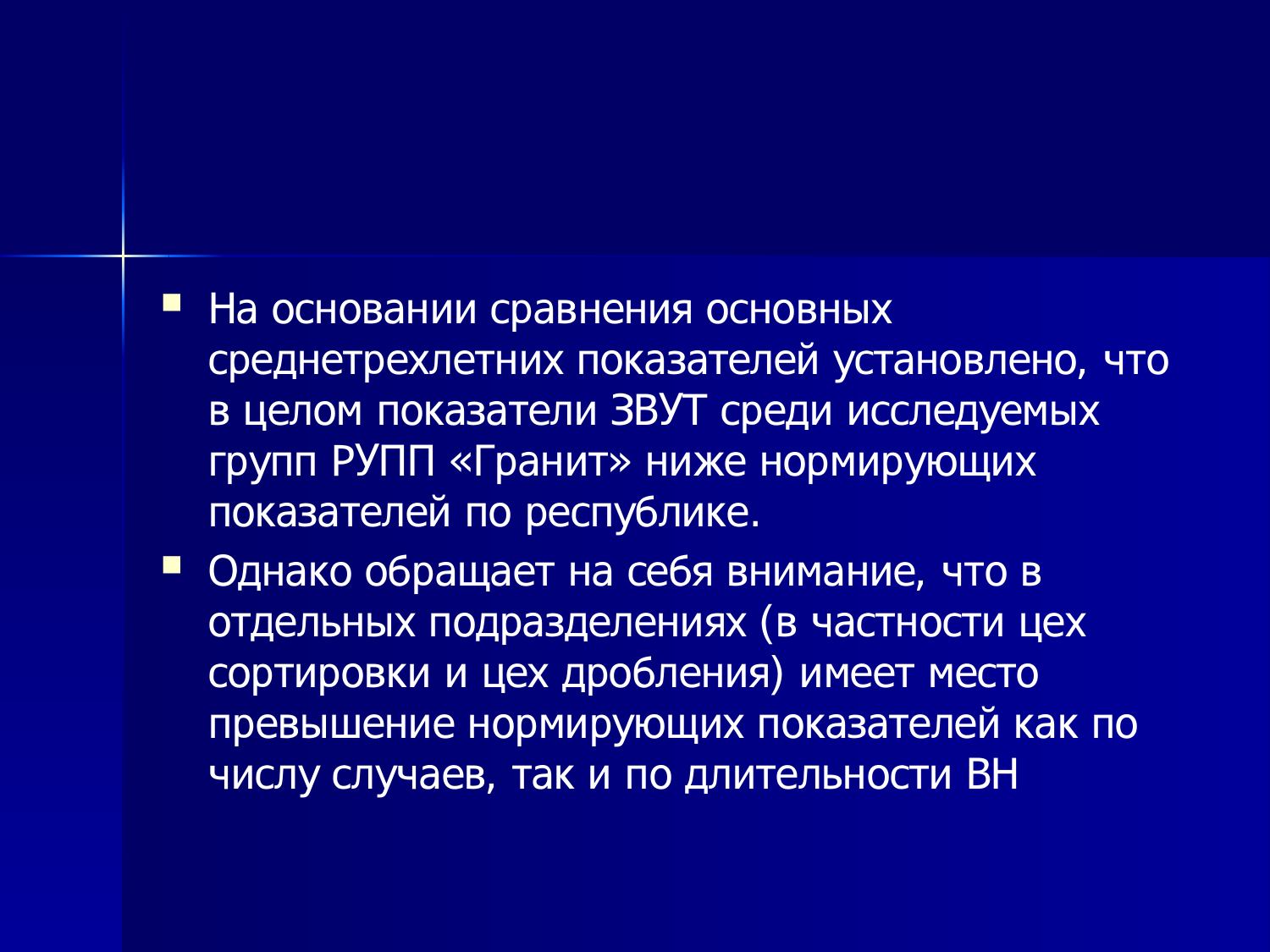

На основании сравнения основных среднетрехлетних показателей установлено, что в целом показатели ЗВУТ среди исследуемых групп РУПП «Гранит» ниже нормирующих показателей по республике.
Однако обращает на себя внимание, что в отдельных подразделениях (в частности цех сортировки и цех дробления) имеет место превышение нормирующих показателей как по числу случаев, так и по длительности ВН